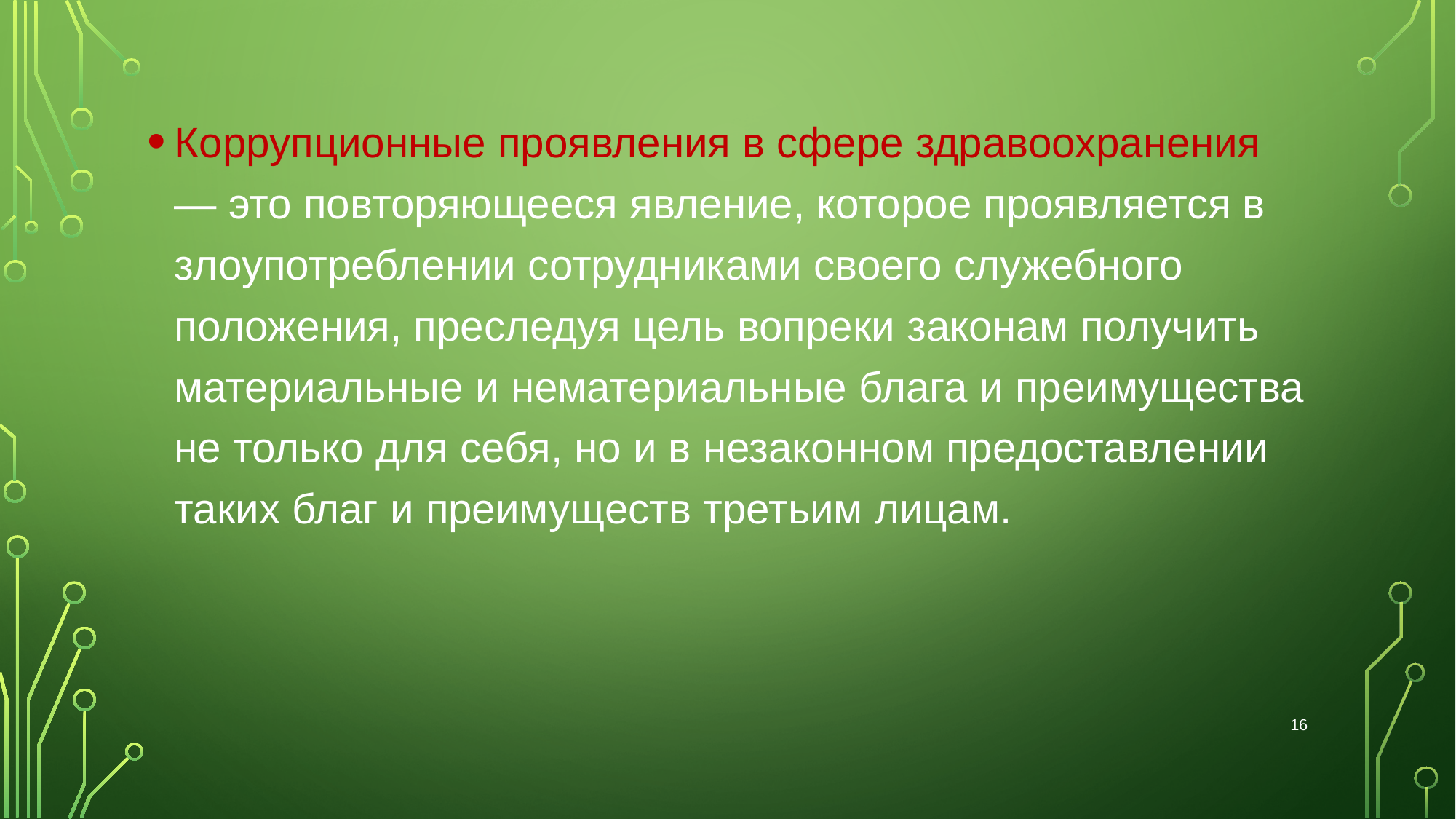

Коррупционные проявления в сфере здравоохранения — это повторяющееся явление, которое проявляется в злоупотреблении сотрудниками своего служебного положения, преследуя цель вопреки законам получить материальные и нематериальные блага и преимущества не только для себя, но и в незаконном предоставлении таких благ и преимуществ третьим лицам.

16